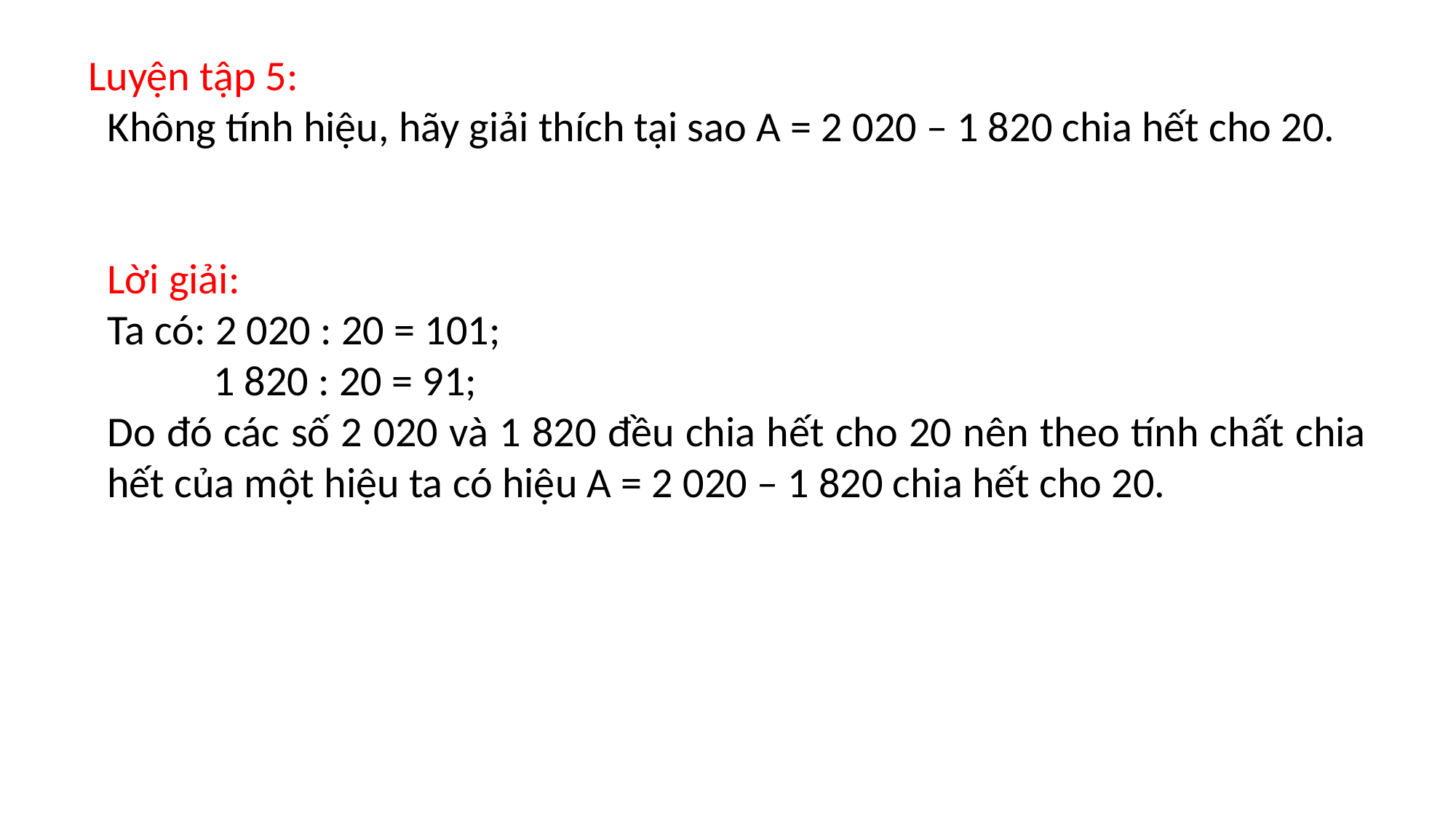

Luyện tập 5:
  Không tính hiệu, hãy giải thích tại sao A = 2 020 – 1 820 chia hết cho 20.
Lời giải:
Ta có: 2 020 : 20 = 101;
           1 820 : 20 = 91;
Do đó các số 2 020 và 1 820 đều chia hết cho 20 nên theo tính chất chia hết của một hiệu ta có hiệu A = 2 020 – 1 820 chia hết cho 20.